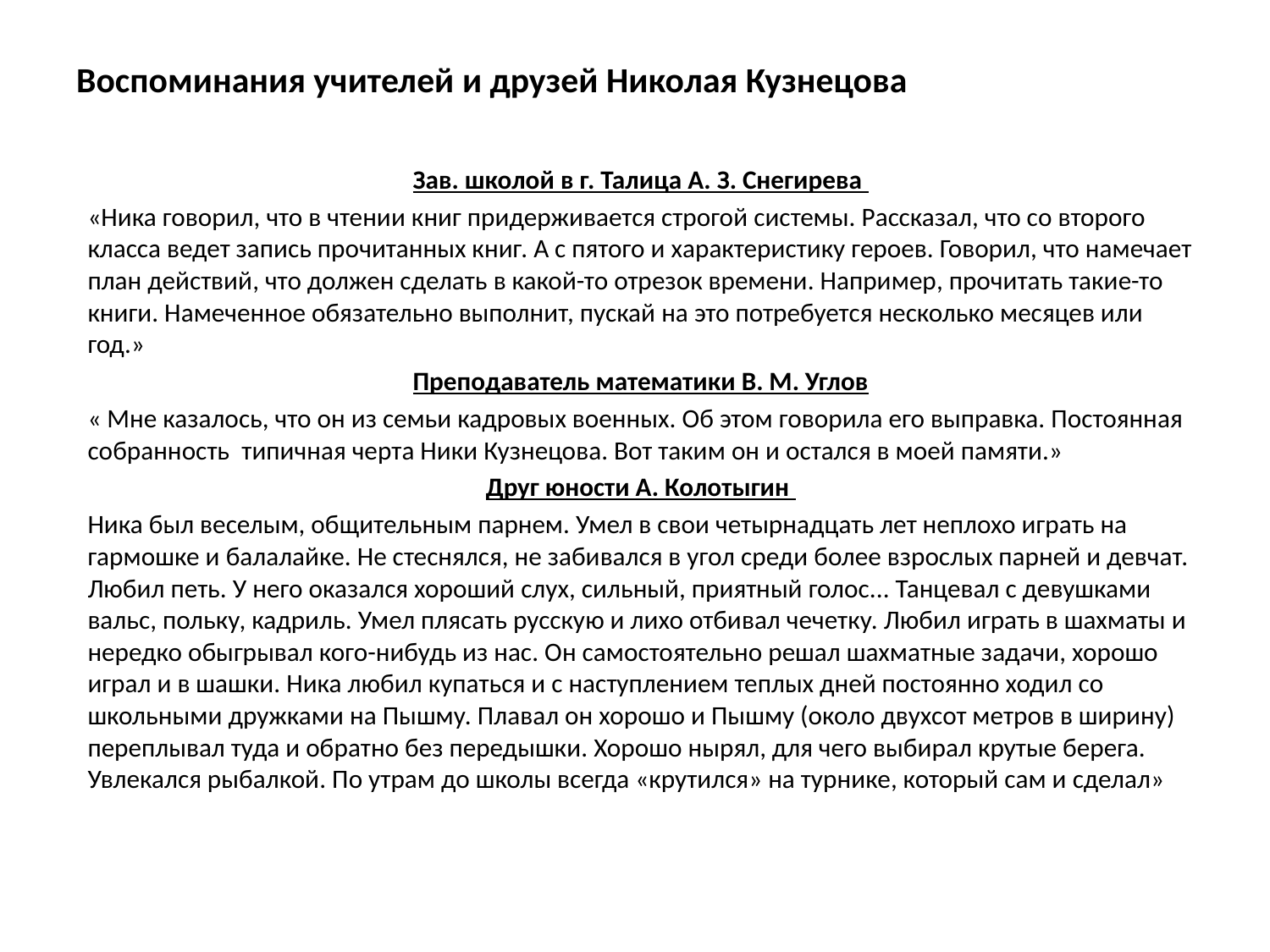

# Воспоминания учителей и друзей Николая Кузнецова
Зав. школой в г. Талица А. З. Снегирева
«Ника говорил, что в чтении книг придерживается строгой системы. Рассказал, что со второго класса ведет запись прочитанных книг. А с пятого и характеристику героев. Говорил, что намечает план действий, что должен сделать в какой-то отрезок времени. Например, прочитать такие-то книги. Намеченное обязательно выполнит, пускай на это потребуется несколько месяцев или год.»
Преподаватель математики В. М. Углов
« Мне казалось, что он из семьи кадровых военных. Об этом говорила его выправка. Постоянная собранность  типичная черта Ники Кузнецова. Вот таким он и остался в моей памяти.»
Друг юности А. Колотыгин
Ника был веселым, общительным парнем. Умел в свои четырнадцать лет неплохо играть на гармошке и балалайке. Не стеснялся, не забивался в угол среди более взрослых парней и девчат. Любил петь. У него оказался хороший слух, сильный, приятный голос... Танцевал с девушками вальс, польку, кадриль. Умел плясать русскую и лихо отбивал чечетку. Любил играть в шахматы и нередко обыгрывал кого-нибудь из нас. Он самостоятельно решал шахматные задачи, хорошо играл и в шашки. Ника любил купаться и с наступлением теплых дней постоянно ходил со школьными дружками на Пышму. Плавал он хорошо и Пышму (около двухсот метров в ширину) переплывал туда и обратно без передышки. Хорошо нырял, для чего выбирал крутые берега. Увлекался рыбалкой. По утрам до школы всегда «крутился» на турнике, который сам и сделал»